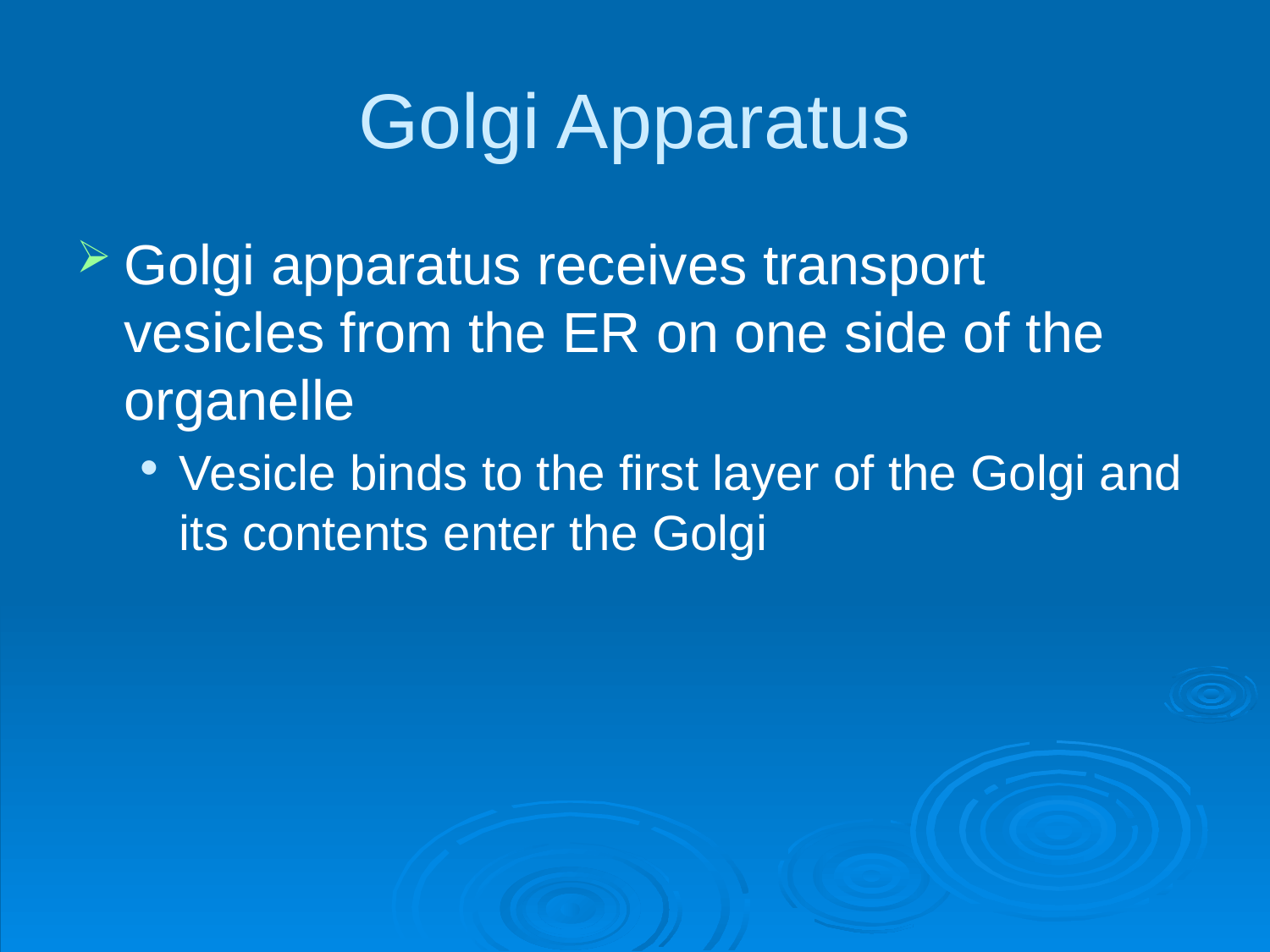

# Golgi Apparatus
Golgi apparatus receives transport vesicles from the ER on one side of the organelle
Vesicle binds to the first layer of the Golgi and its contents enter the Golgi